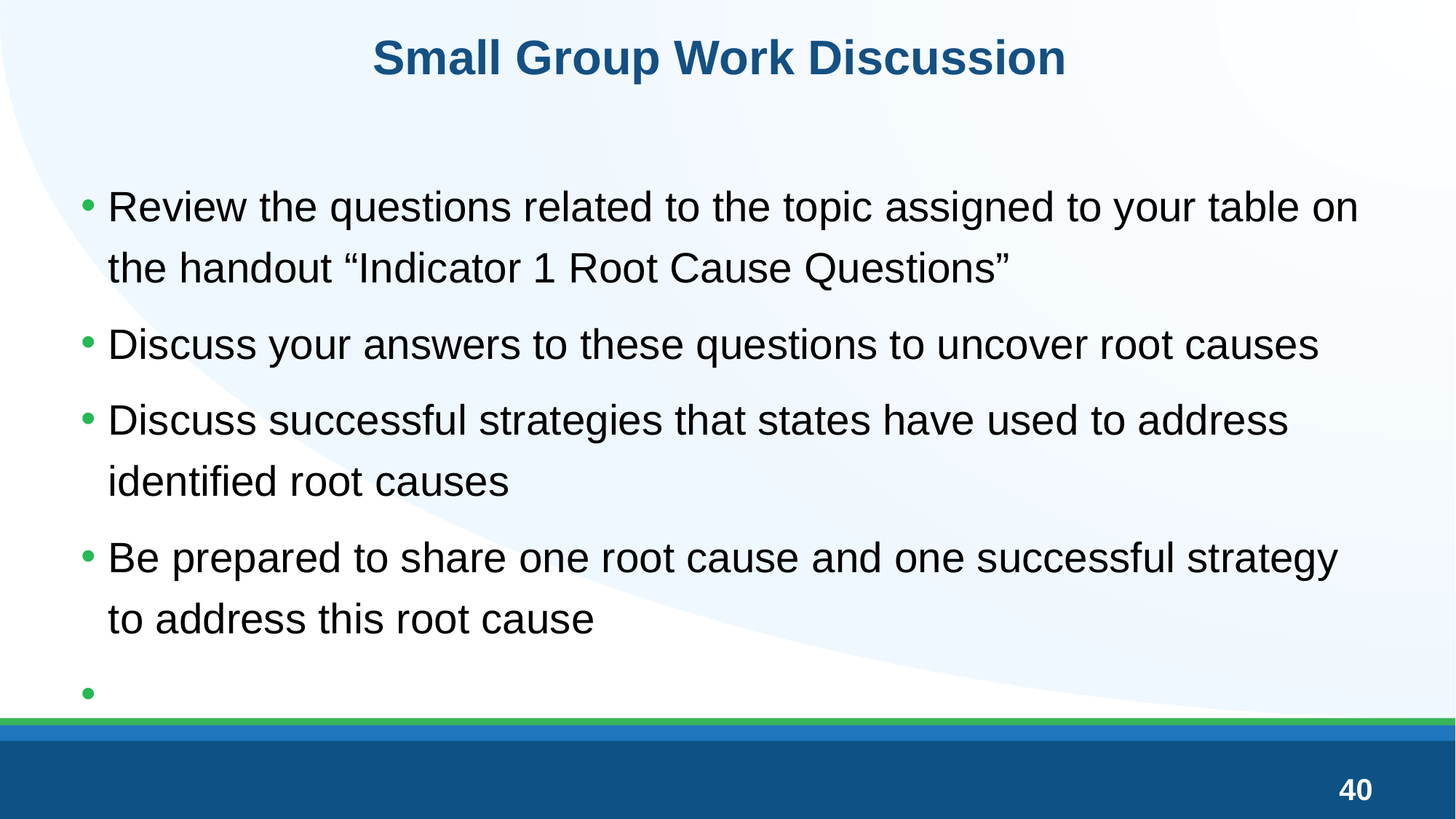

# Small Group Work Discussion
Review the questions related to the topic assigned to your table on the handout “Indicator 1 Root Cause Questions”
Discuss your answers to these questions to uncover root causes
Discuss successful strategies that states have used to address identified root causes
Be prepared to share one root cause and one successful strategy to address this root cause

40